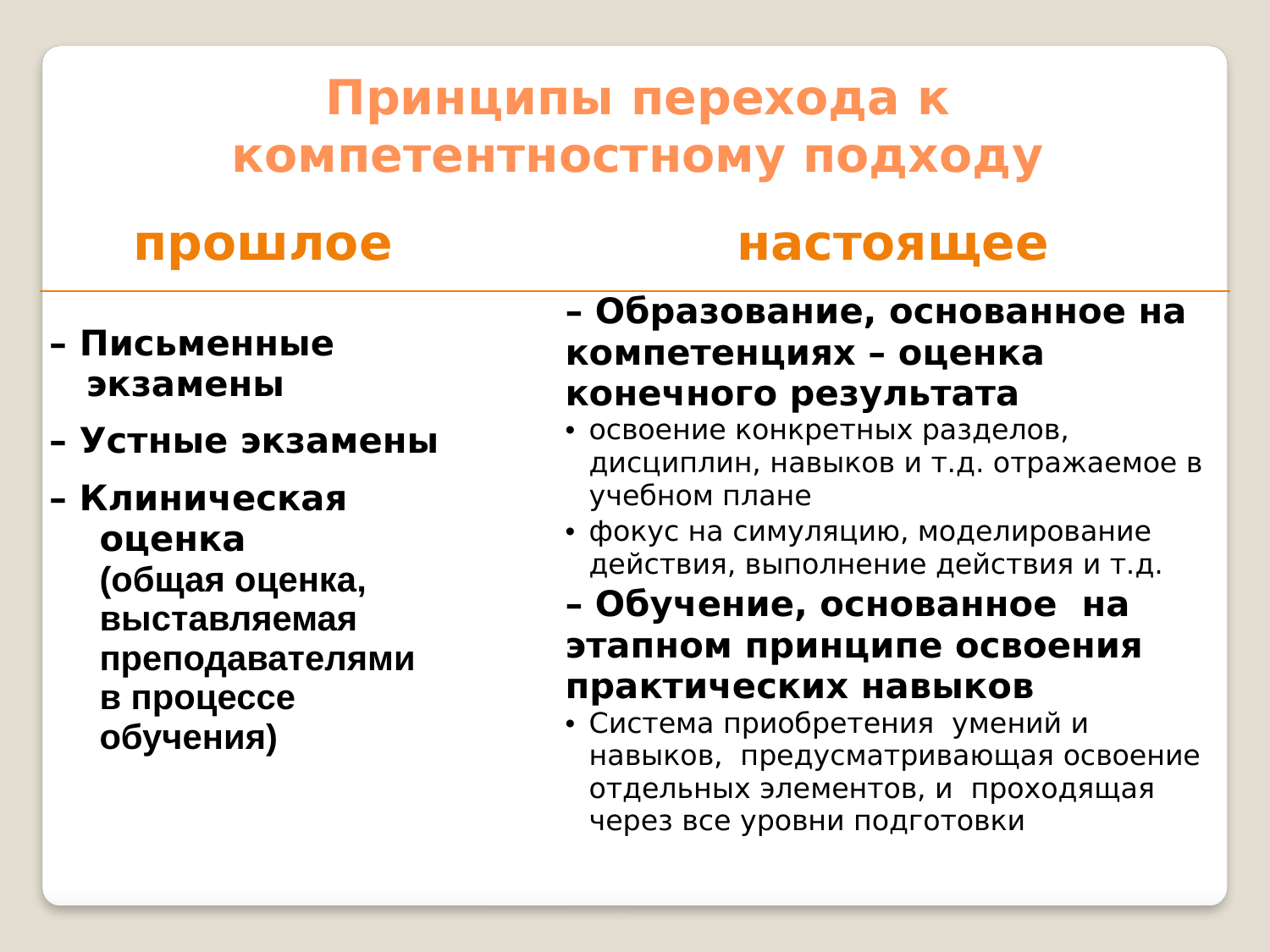

Принципы перехода к компетентностному подходу
| прошлое |  | настоящее |
| --- | --- | --- |
| – Письменные экзамены – Устные экзамены – Клиническая оценка (общая оценка, выставляемая преподавателями в процессе обучения) |  | – Образование, основанное на компетенциях – оценка конечного результата освоение конкретных разделов, дисциплин, навыков и т.д. отражаемое в учебном плане фокус на симуляцию, моделирование действия, выполнение действия и т.д. – Обучение, основанное на этапном принципе освоения практических навыков Система приобретения умений и навыков, предусматривающая освоение отдельных элементов, и проходящая через все уровни подготовки |